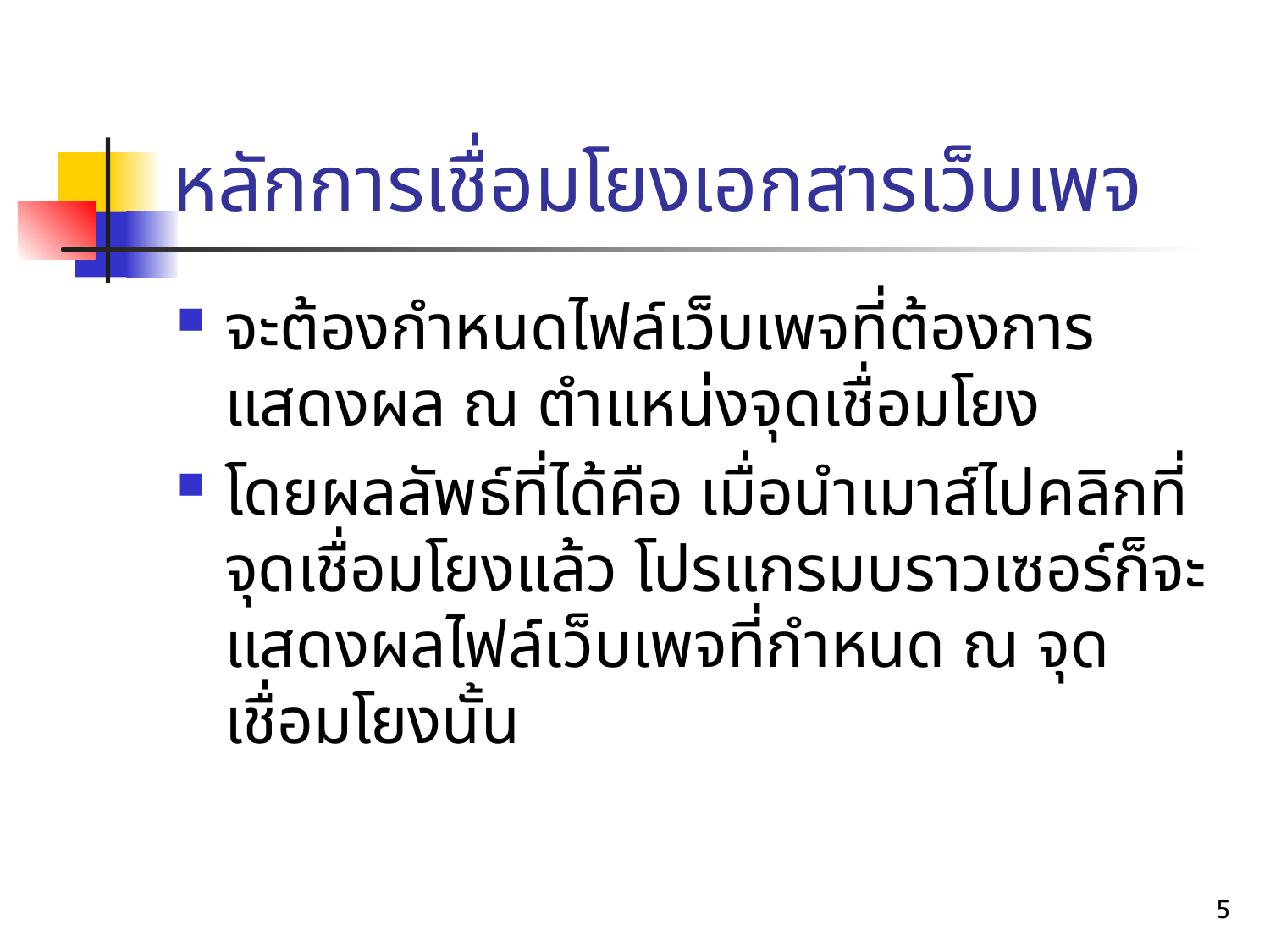

# หลักการเชื่อมโยงเอกสารเว็บเพจ
จะต้องกำหนดไฟล์เว็บเพจที่ต้องการแสดงผล ณ ตำแหน่งจุดเชื่อมโยง
โดยผลลัพธ์ที่ได้คือ เมื่อนำเมาส์ไปคลิกที่จุดเชื่อมโยงแล้ว โปรแกรมบราวเซอร์ก็จะแสดงผลไฟล์เว็บเพจที่กำหนด ณ จุดเชื่อมโยงนั้น
5